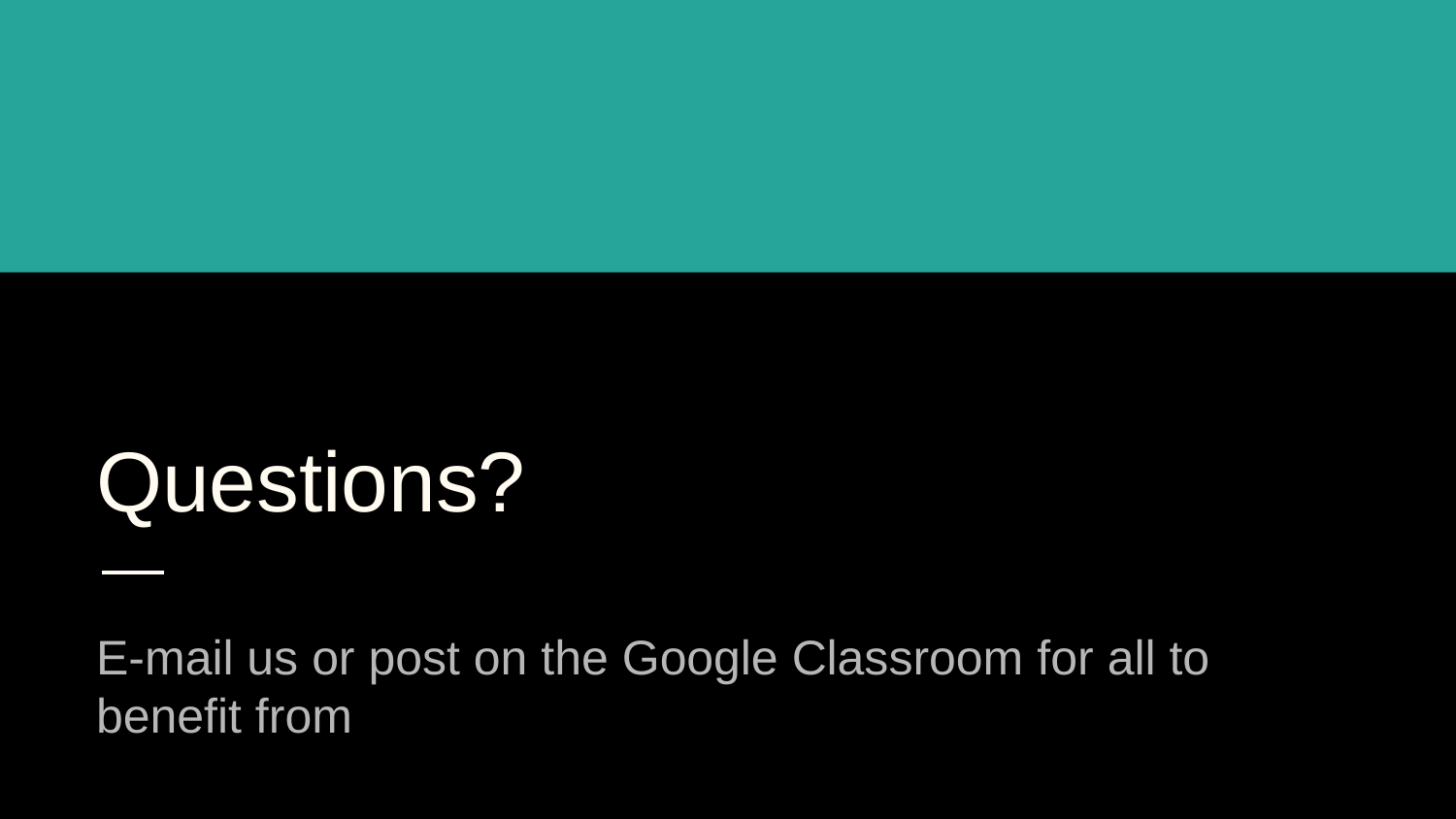

# Questions?
E-mail us or post on the Google Classroom for all to benefit from